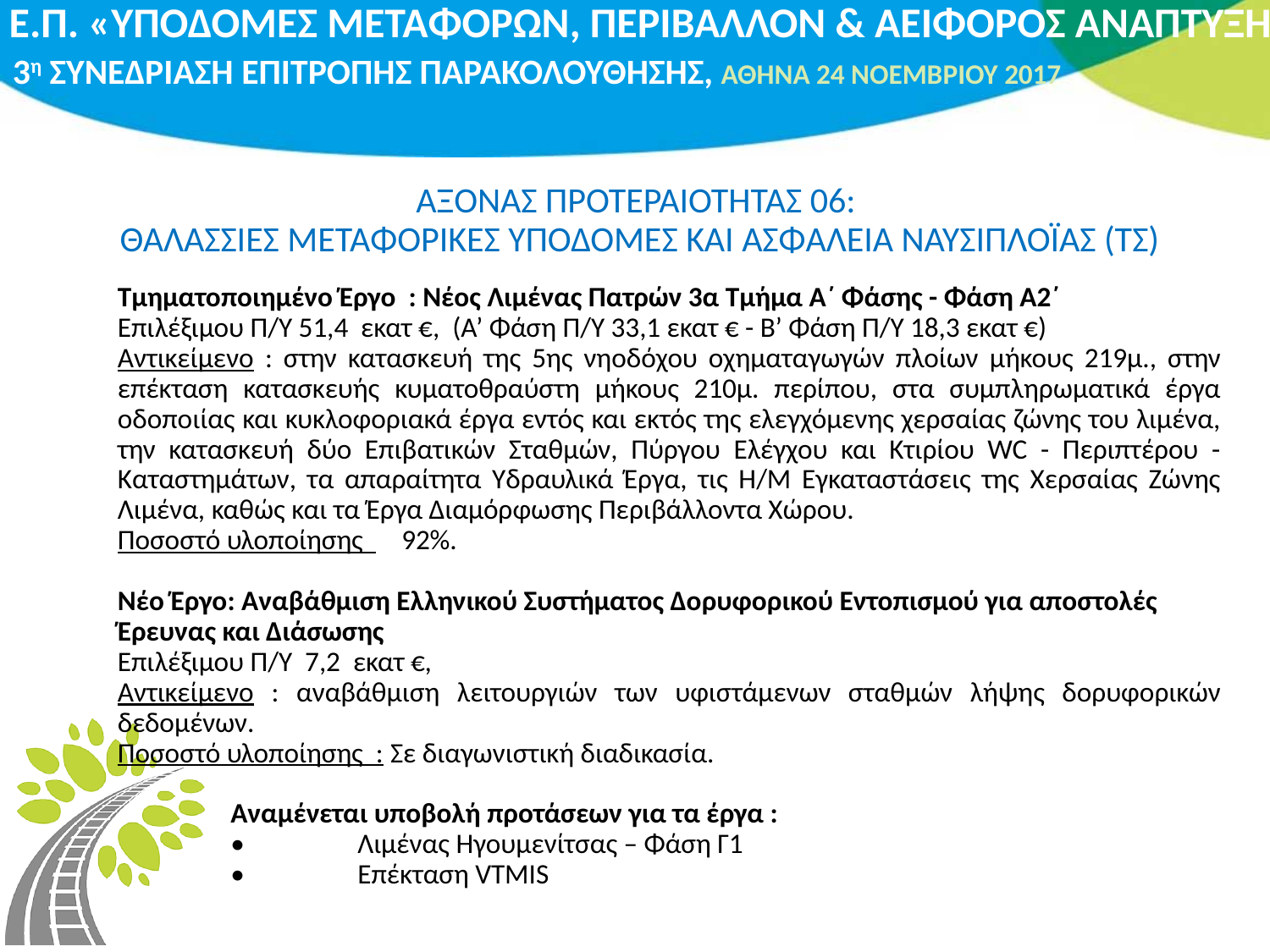

# ΑΞΟΝΑΣ ΠΡΟΤΕΡΑΙΟΤΗΤΑΣ 06: ΘΑΛΑΣΣΙΕΣ ΜΕΤΑΦΟΡΙΚΕΣ ΥΠΟΔΟΜΕΣ ΚΑΙ ΑΣΦΑΛΕΙΑ ΝΑΥΣΙΠΛΟΪΑΣ (ΤΣ)
Τμηματοποιημένο Έργο  : Νέος Λιμένας Πατρών 3α Τμήμα Α΄ Φάσης - Φάση Α2΄
Επιλέξιμου Π/Υ 51,4  εκατ €,  (Α’ Φάση Π/Υ 33,1 εκατ € - Β’ Φάση Π/Υ 18,3 εκατ €)
Αντικείμενο : στην κατασκευή της 5ης νηοδόχου οχηματαγωγών πλοίων μήκους 219μ., στην επέκταση κατασκευής κυματοθραύστη μήκους 210μ. περίπου, στα συμπληρωματικά έργα οδοποιίας και κυκλοφοριακά έργα εντός και εκτός της ελεγχόμενης χερσαίας ζώνης του λιμένα, την κατασκευή δύο Επιβατικών Σταθμών, Πύργου Ελέγχου και Κτιρίου WC - Περιπτέρου - Καταστημάτων, τα απαραίτητα Υδραυλικά Έργα, τις Η/Μ Εγκαταστάσεις της Χερσαίας Ζώνης Λιμένα, καθώς και τα Έργα Διαμόρφωσης Περιβάλλοντα Χώρου.
Ποσοστό υλοποίησης      92%.

Νέο Έργο: Αναβάθμιση Ελληνικού Συστήματος Δορυφορικού Εντοπισμού για αποστολές Έρευνας και Διάσωσης
Επιλέξιμου Π/Υ  7,2  εκατ €,
Αντικείμενο : αναβάθμιση λειτουργιών των υφιστάμενων σταθμών λήψης δορυφορικών δεδομένων.
Ποσοστό υλοποίησης  : Σε διαγωνιστική διαδικασία.

Αναμένεται υποβολή προτάσεων για τα έργα :
•	Λιμένας Ηγουμενίτσας – Φάση Γ1
•	Επέκταση VTMIS